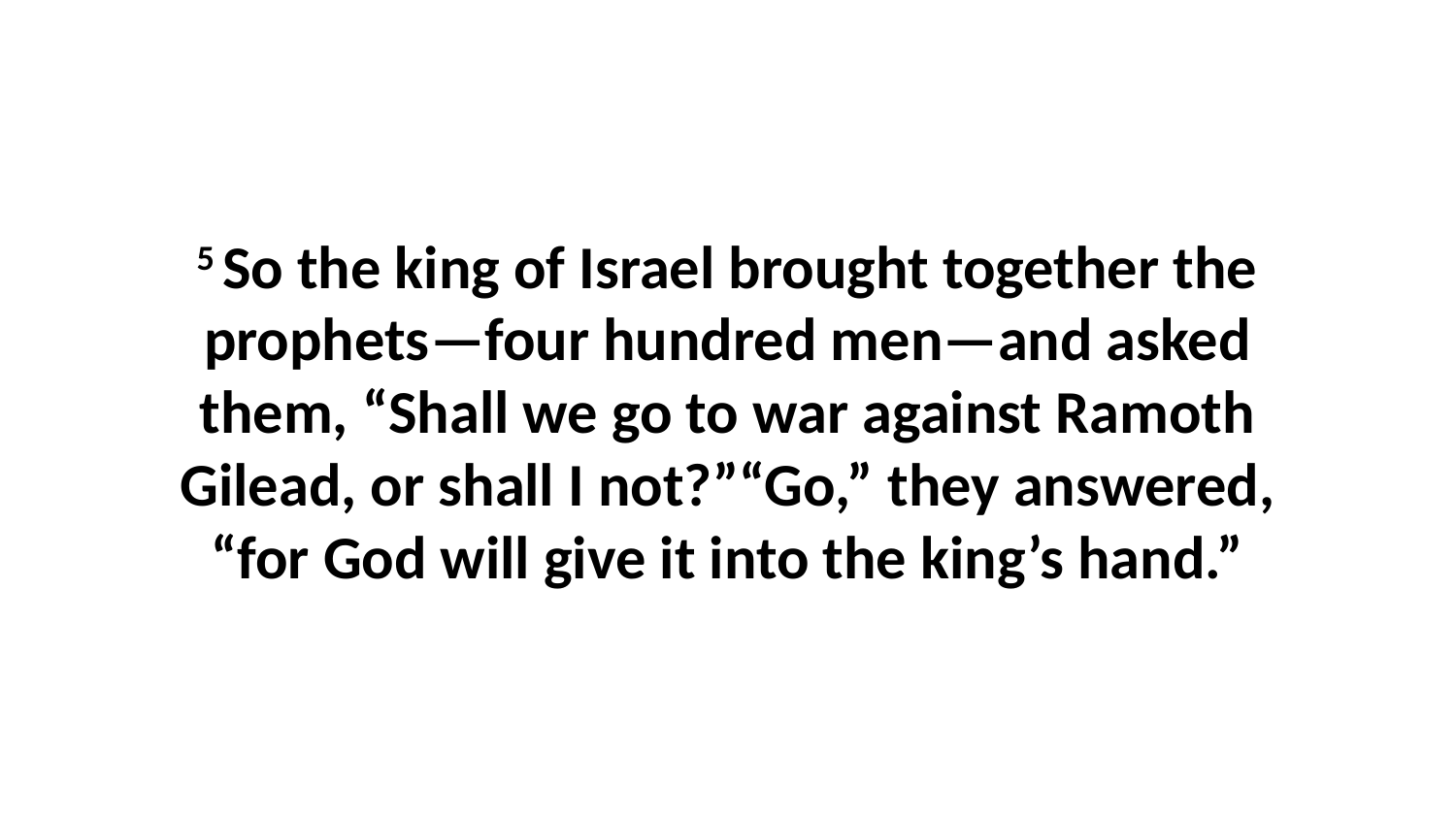

5 So the king of Israel brought together the prophets—four hundred men—and asked them, “Shall we go to war against Ramoth Gilead, or shall I not?”“Go,” they answered, “for God will give it into the king’s hand.”